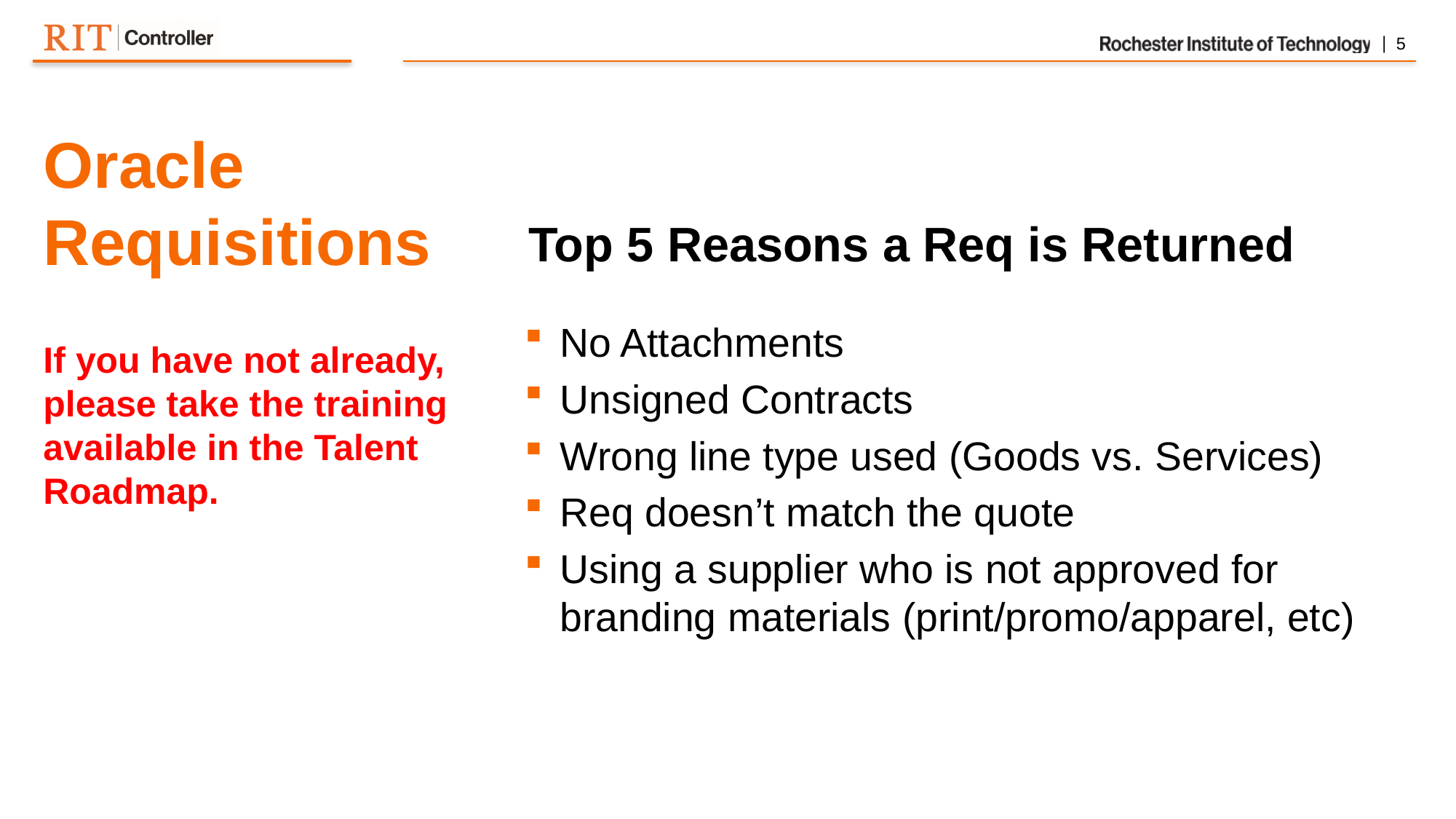

Oracle Requisitions

If you have not already, please take the training available in the Talent Roadmap.
Top 5 Reasons a Req is Returned
No Attachments
Unsigned Contracts
Wrong line type used (Goods vs. Services)
Req doesn’t match the quote
Using a supplier who is not approved for branding materials (print/promo/apparel, etc)